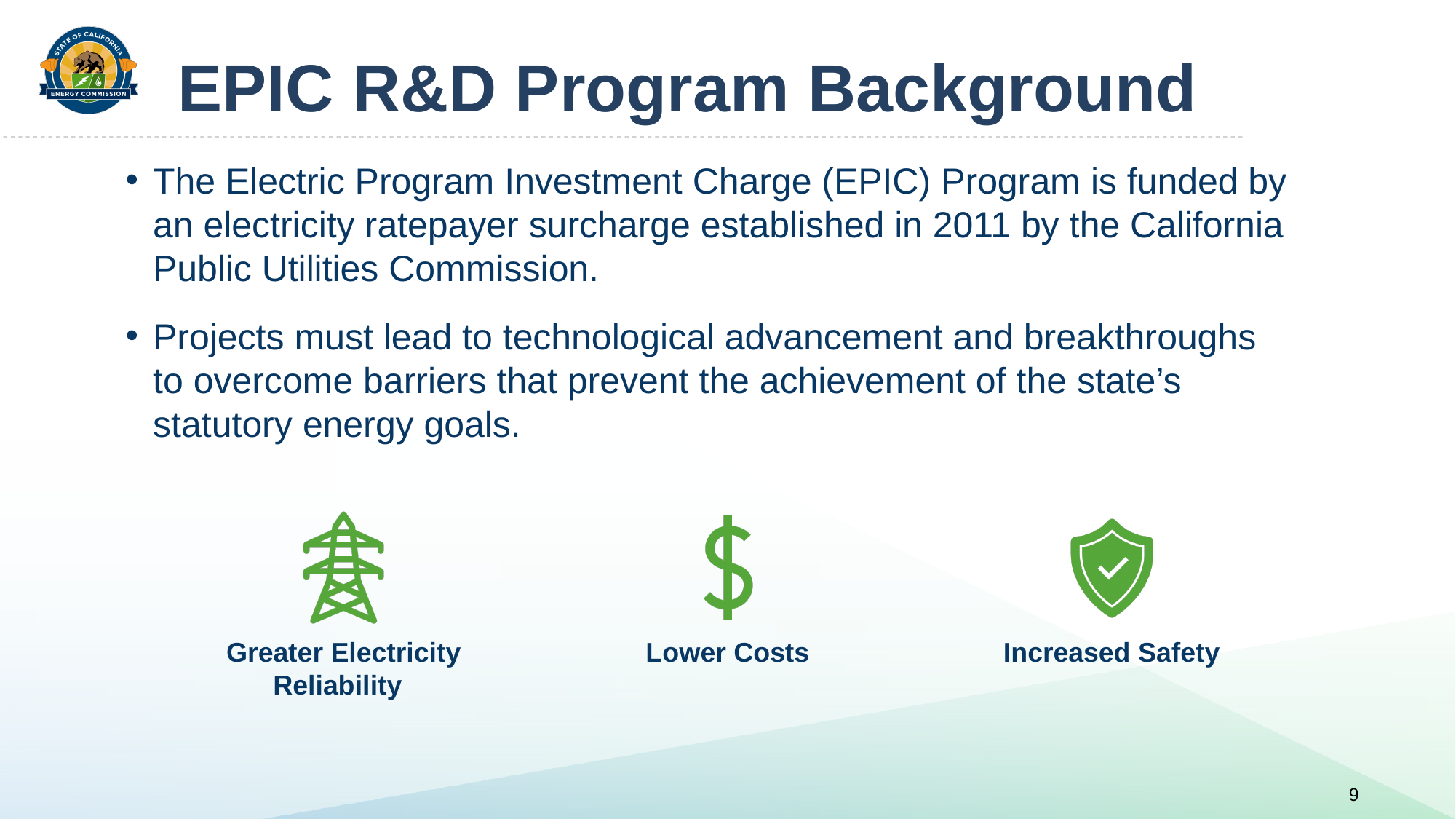

# EPIC R&D Program Background
The Electric Program Investment Charge (EPIC) Program is funded by an electricity ratepayer surcharge established in 2011 by the California Public Utilities Commission.
Projects must lead to technological advancement and breakthroughs to overcome barriers that prevent the achievement of the state’s statutory energy goals.
Greater Electricity Reliability
Lower Costs
Increased Safety
9